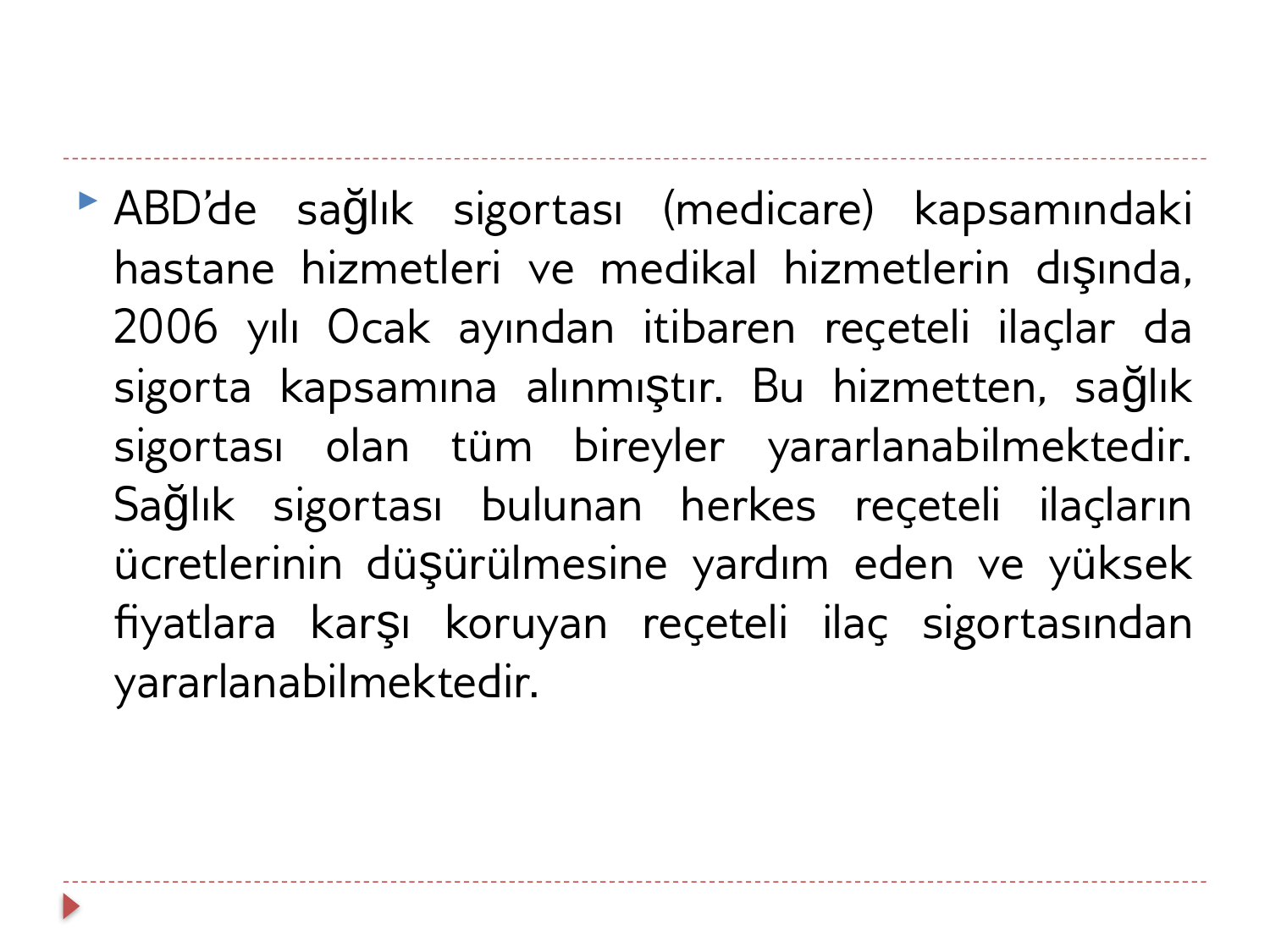

#
ABD’de sağlık sigortası (medicare) kapsamındaki hastane hizmetleri ve medikal hizmetlerin dışında, 2006 yılı Ocak ayından itibaren reçeteli ilaçlar da sigorta kapsamına alınmıştır. Bu hizmetten, sağlık sigortası olan tüm bireyler yararlanabilmektedir. Sağlık sigortası bulunan herkes reçeteli ilaçların ücretlerinin düşürülmesine yardım eden ve yüksek fiyatlara karşı koruyan reçeteli ilaç sigortasından yararlanabilmektedir.